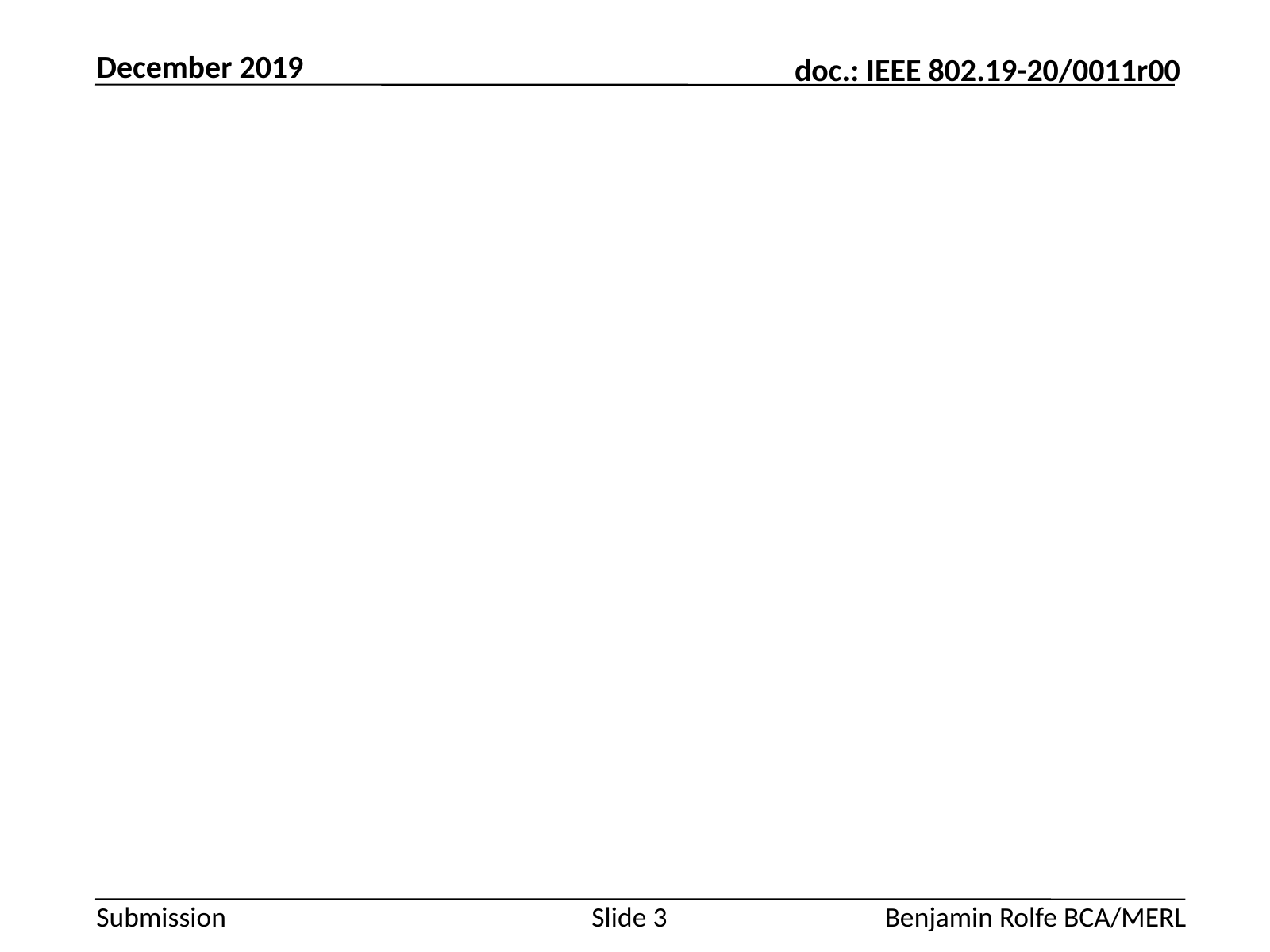

December 2019
#

Slide 3
Benjamin Rolfe BCA/MERL